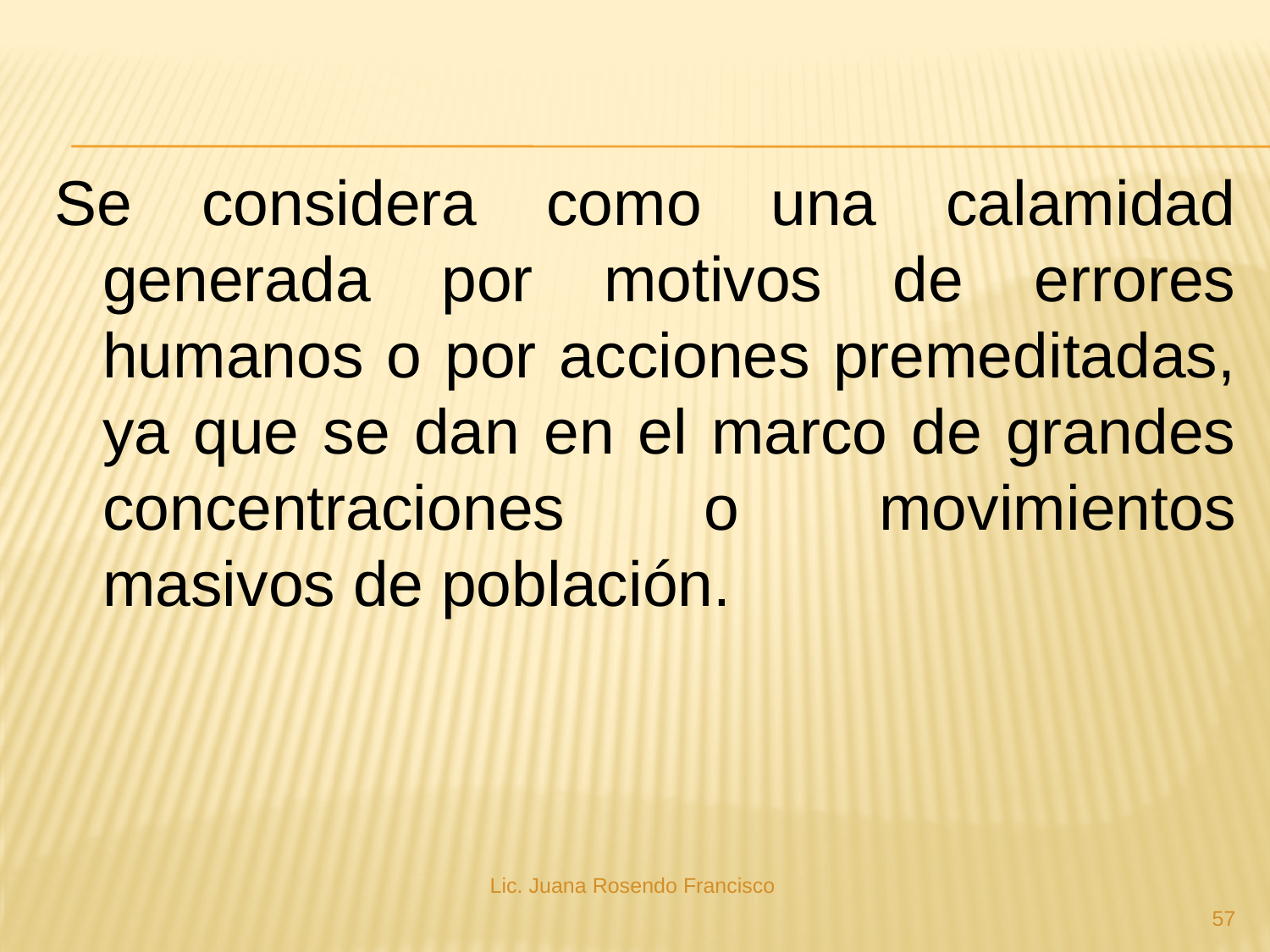

Se considera como una calamidad generada por motivos de errores humanos o por acciones premeditadas, ya que se dan en el marco de grandes concentraciones o movimientos masivos de población.

Lic. Juana Rosendo Francisco
57